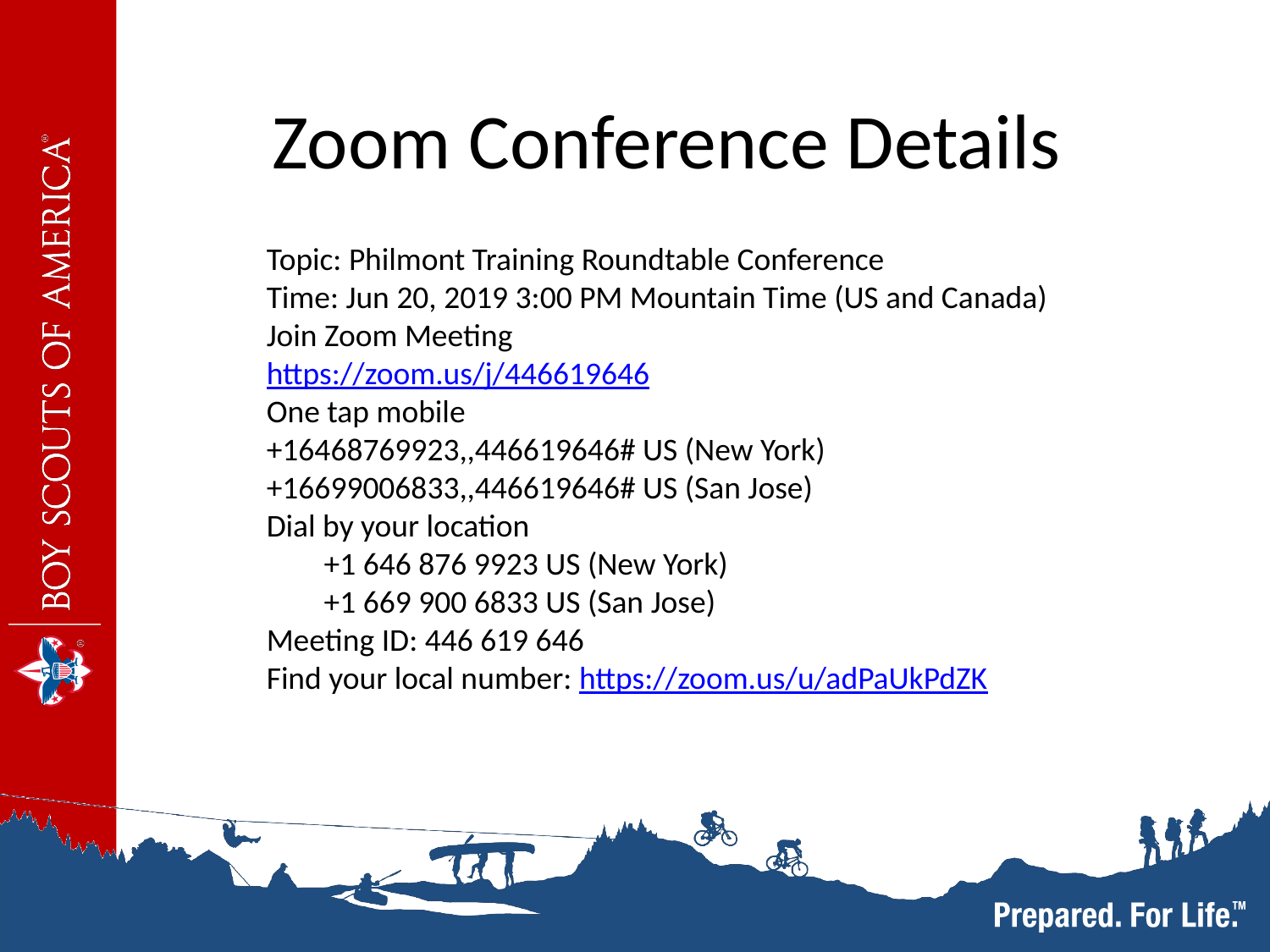

# Zoom Conference Details
Topic: Philmont Training Roundtable Conference
Time: Jun 20, 2019 3:00 PM Mountain Time (US and Canada)
Join Zoom Meeting
https://zoom.us/j/446619646
One tap mobile
+16468769923,,446619646# US (New York)
+16699006833,,446619646# US (San Jose)
Dial by your location
        +1 646 876 9923 US (New York)
        +1 669 900 6833 US (San Jose)
Meeting ID: 446 619 646
Find your local number: https://zoom.us/u/adPaUkPdZK